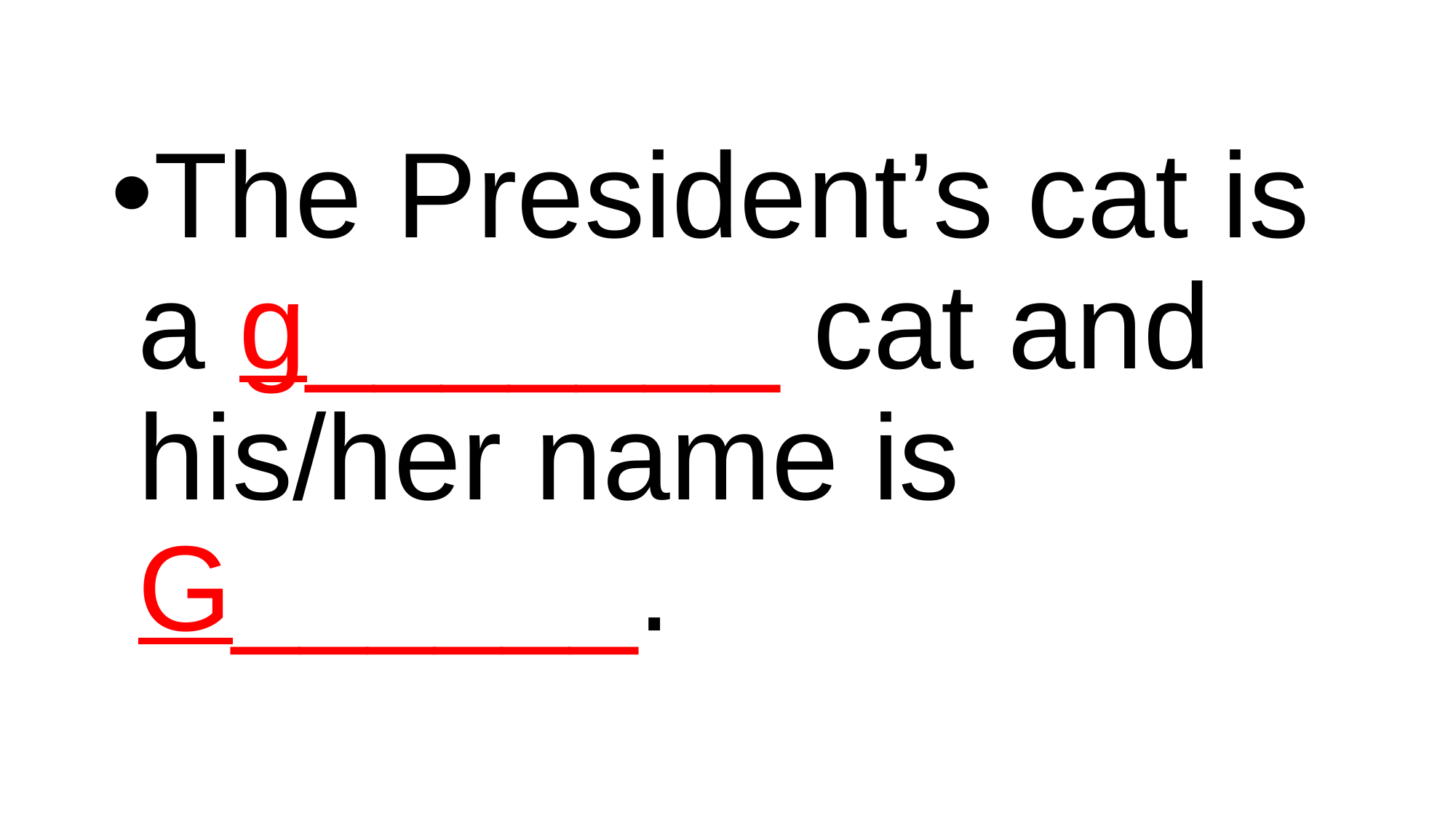

#
The President’s cat is a g_______ cat and his/her name is G______.